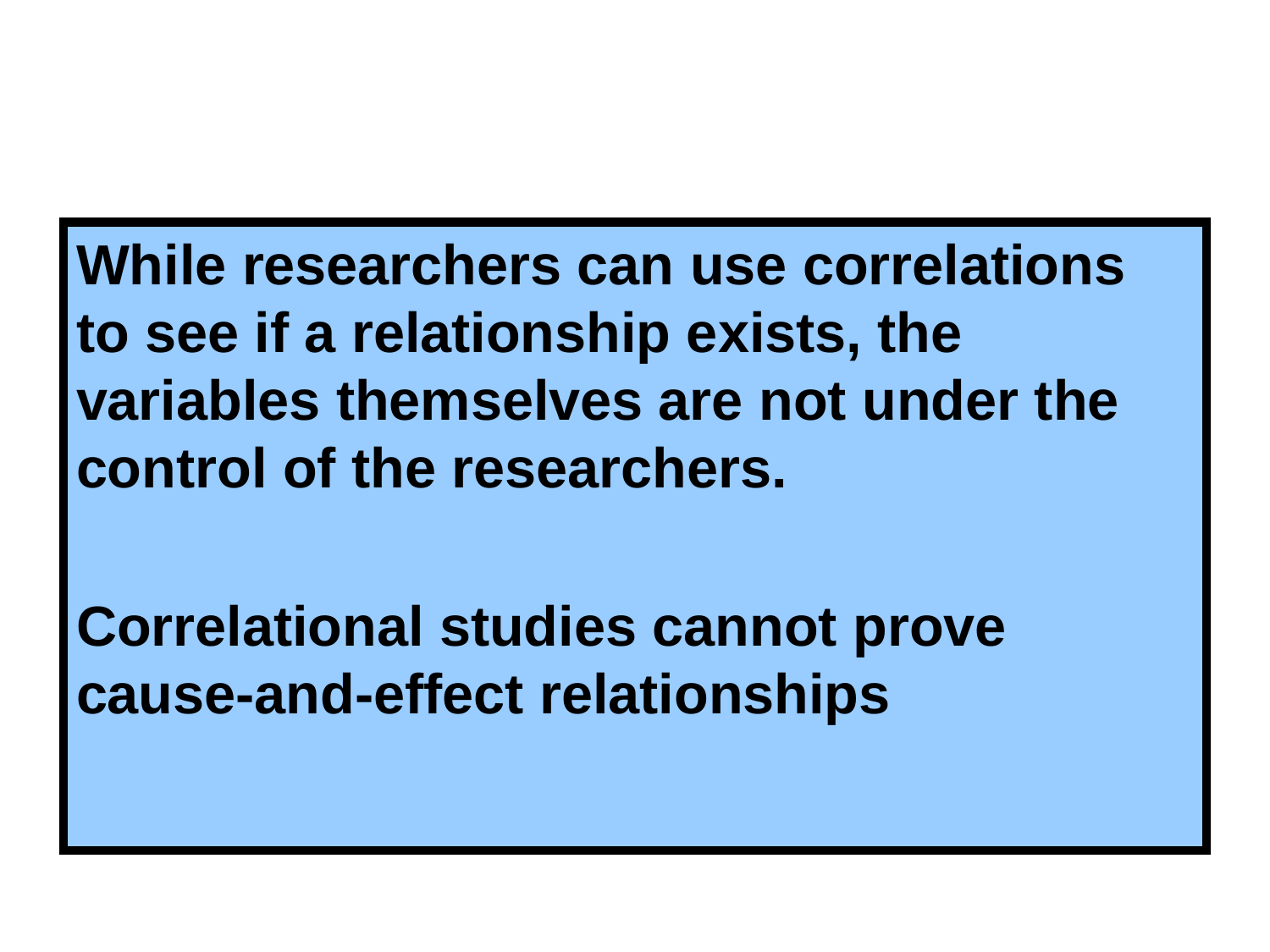

#
While researchers can use correlations to see if a relationship exists, the variables themselves are not under the control of the researchers.

Correlational studies cannot prove cause-and-effect relationships